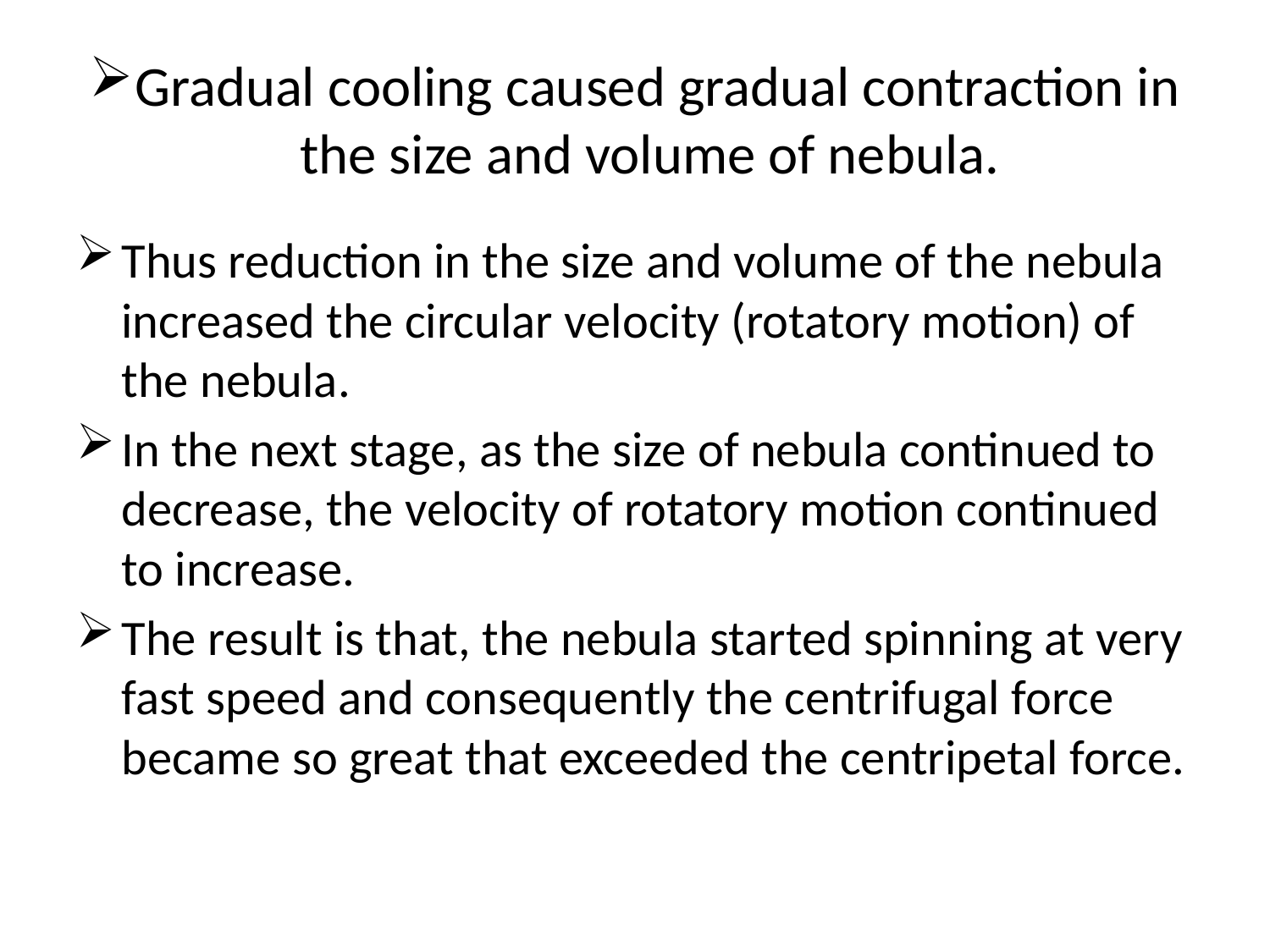

# Gradual cooling caused gradual contraction in the size and volume of nebula.
Thus reduction in the size and volume of the nebula increased the circular velocity (rotatory motion) of the nebula.
In the next stage, as the size of nebula continued to decrease, the velocity of rotatory motion continued to increase.
The result is that, the nebula started spinning at very fast speed and consequently the centrifugal force became so great that exceeded the centripetal force.